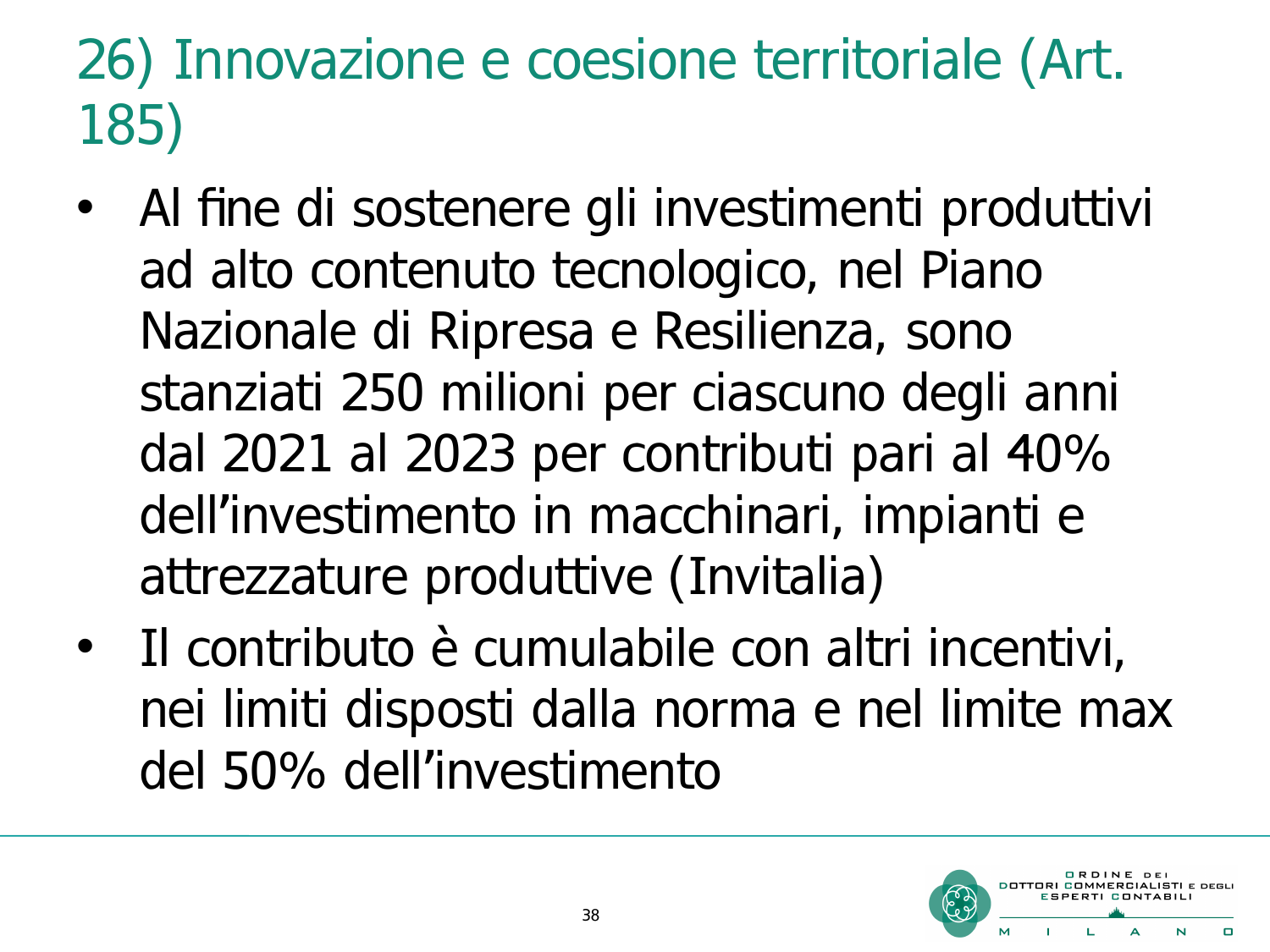

# 26) Innovazione e coesione territoriale (Art. 185)
Al fine di sostenere gli investimenti produttivi ad alto contenuto tecnologico, nel Piano Nazionale di Ripresa e Resilienza, sono stanziati 250 milioni per ciascuno degli anni dal 2021 al 2023 per contributi pari al 40% dell’investimento in macchinari, impianti e attrezzature produttive (Invitalia)
Il contributo è cumulabile con altri incentivi, nei limiti disposti dalla norma e nel limite max del 50% dell’investimento